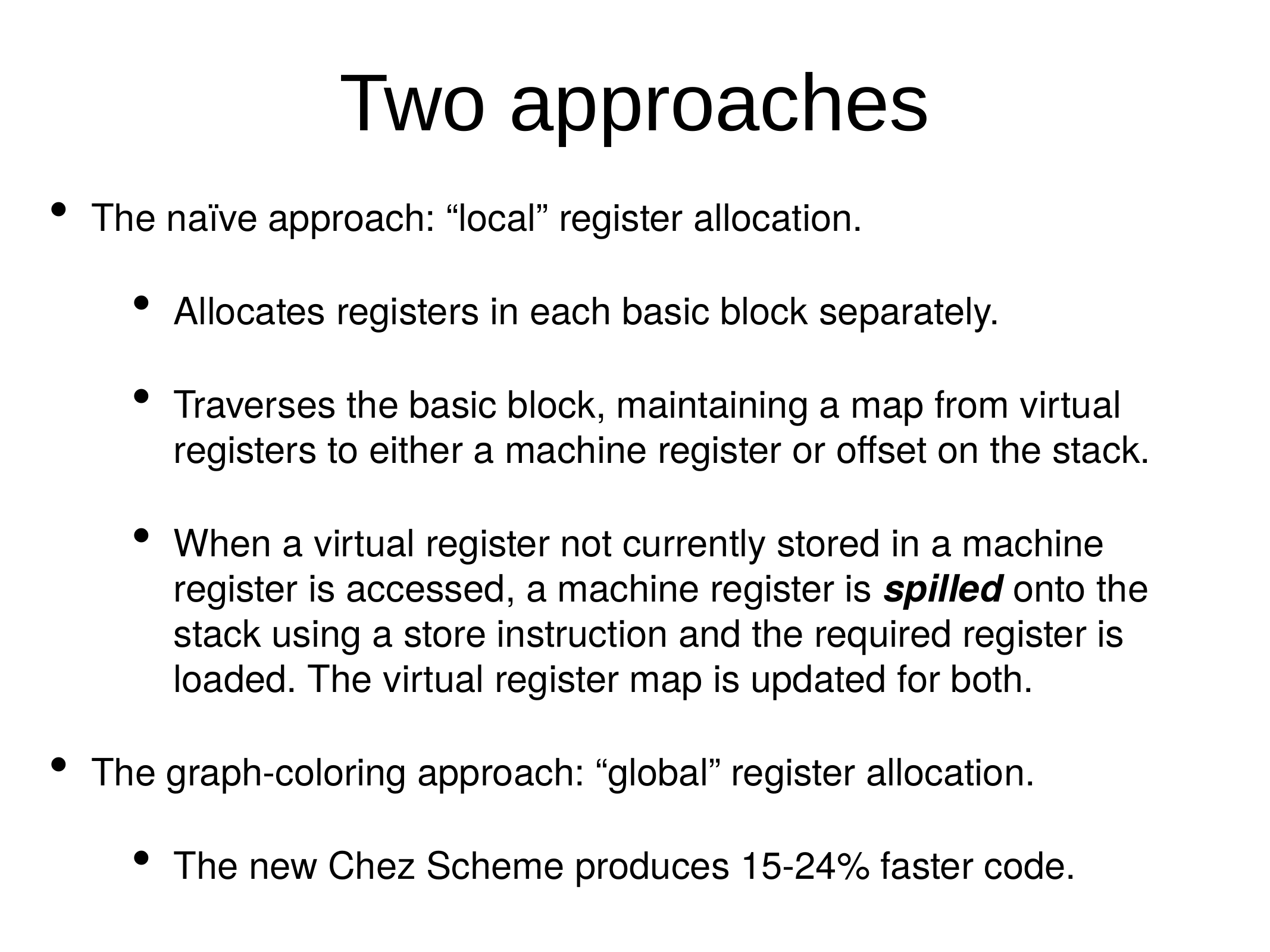

# Two approaches
The naïve approach: “local” register allocation.
Allocates registers in each basic block separately.
Traverses the basic block, maintaining a map from virtual registers to either a machine register or offset on the stack.
When a virtual register not currently stored in a machine register is accessed, a machine register is spilled onto the stack using a store instruction and the required register is loaded. The virtual register map is updated for both.
The graph-coloring approach: “global” register allocation.
The new Chez Scheme produces 15-24% faster code.